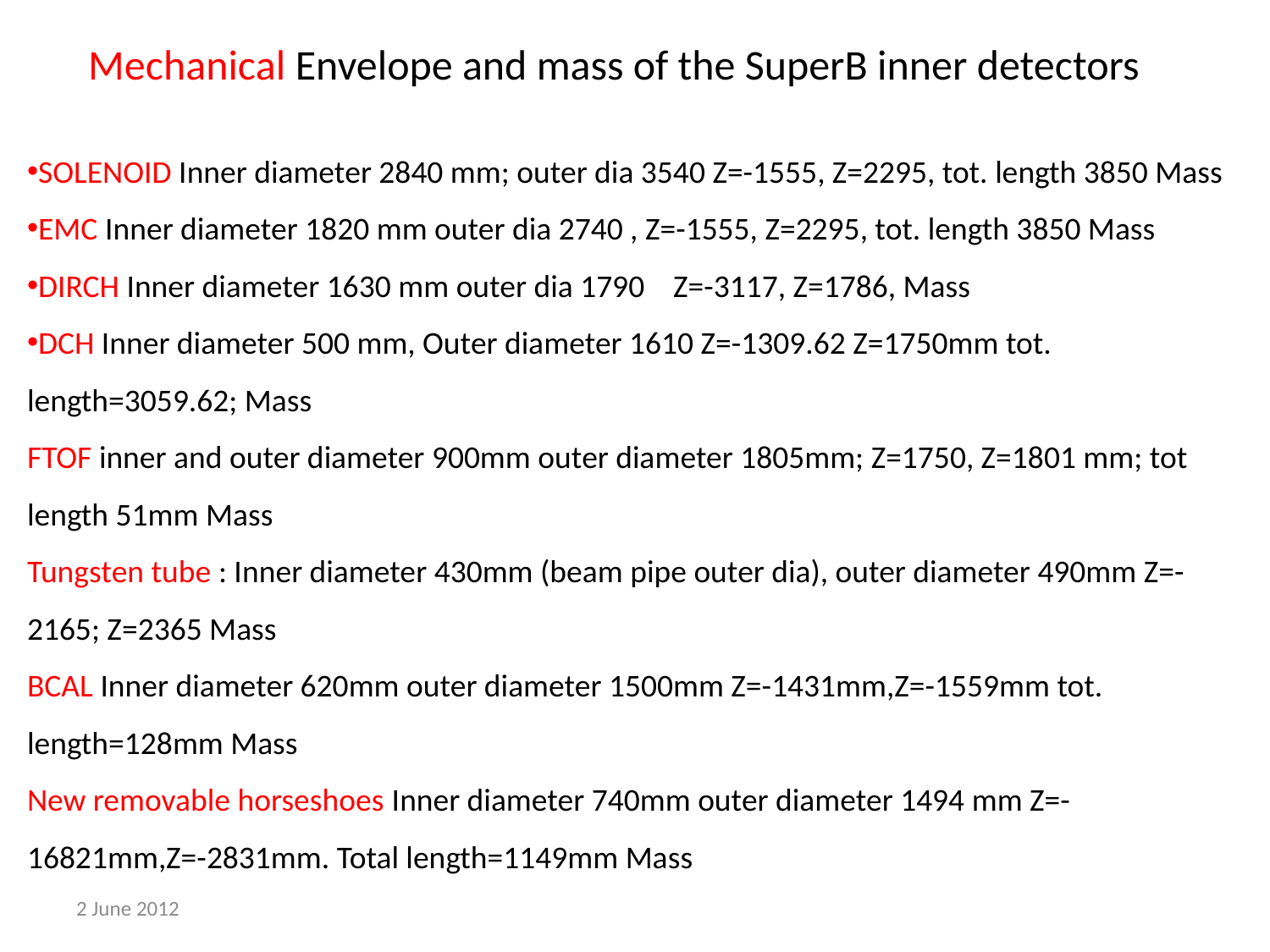

# Mechanical Envelope and mass of the SuperB inner detectors
SOLENOID Inner diameter 2840 mm; outer dia 3540 Z=-1555, Z=2295, tot. length 3850 Mass
EMC Inner diameter 1820 mm outer dia 2740 , Z=-1555, Z=2295, tot. length 3850 Mass
DIRCH Inner diameter 1630 mm outer dia 1790    Z=-3117, Z=1786, Mass
DCH Inner diameter 500 mm, Outer diameter 1610 Z=-1309.62 Z=1750mm tot. length=3059.62; Mass
FTOF inner and outer diameter 900mm outer diameter 1805mm; Z=1750, Z=1801 mm; tot length 51mm Mass
Tungsten tube : Inner diameter 430mm (beam pipe outer dia), outer diameter 490mm Z=-2165; Z=2365 Mass
BCAL Inner diameter 620mm outer diameter 1500mm Z=-1431mm,Z=-1559mm tot. length=128mm Mass
New removable horseshoes Inner diameter 740mm outer diameter 1494 mm Z=-16821mm,Z=-2831mm. Total length=1149mm Mass
2 June 2012